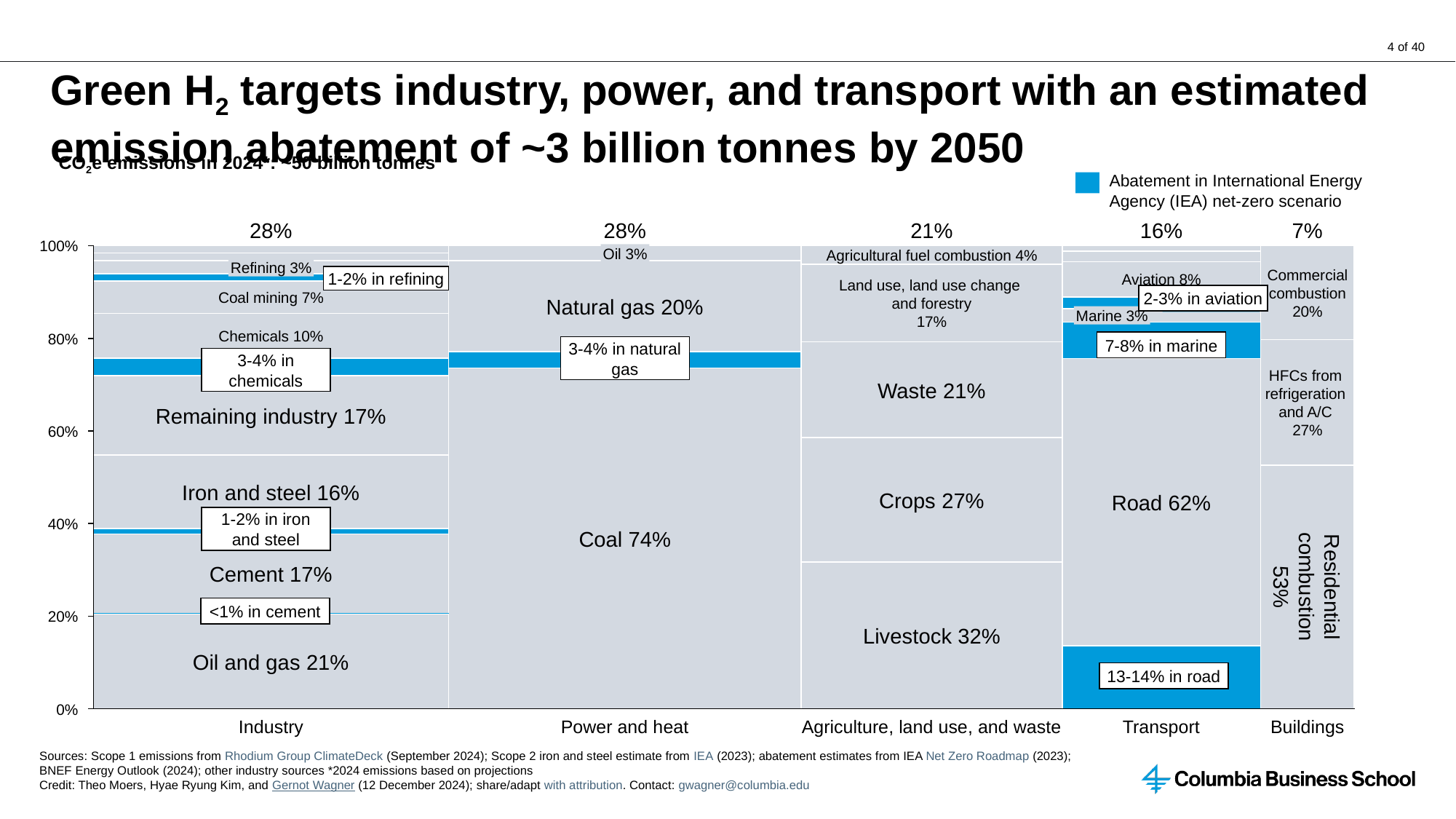

# Green H2 targets industry, power, and transport with an estimated emission abatement of ~3 billion tonnes by 2050
CO2e emissions in 2024*: ~50 billion tonnes

Abatement in International Energy Agency (IEA) net-zero scenario

28%
21%
7%
16%
28%
100%
Oil 3%

Agricultural fuel combustion 4%

Refining 3%

Commercial
combustion
20%
1-2% in refining
Aviation 8%

Land use, land use change
and forestry
17%

2-3% in aviation
Coal mining 7%
Natural gas 20%
Aviation 2-3%

Marine 3%

Chemicals 10%
80%
Marine 7-8%
7-8% in marine
3-4% in natural gas

3-4% in chemicals
Natural Gas 3-4%

Chemicals 3-4%

HFCs from
refrigeration
and A/C
27%

Waste 21%
Remaining industry 17%
60%

Iron and steel 16%
Crops 27%
Road 62%
1-2% in iron and steel
40%
Coal 74%

Residential
combustion
53%

Cement 17%

<1% in cement
Cement <1%
20%

Livestock 32%

Oil and gas 21%
13-14% in road
Road 13-14%
0%
Industry
Power and heat
Agriculture, land use, and waste
Transport
Buildings
Sources: Scope 1 emissions from Rhodium Group ClimateDeck (September 2024); Scope 2 iron and steel estimate from IEA (2023); abatement estimates from IEA Net Zero Roadmap (2023);
BNEF Energy Outlook (2024); other industry sources *2024 emissions based on projections
Credit: Theo Moers, Hyae Ryung Kim, and Gernot Wagner (12 December 2024); share/adapt with attribution. Contact: gwagner@columbia.edu